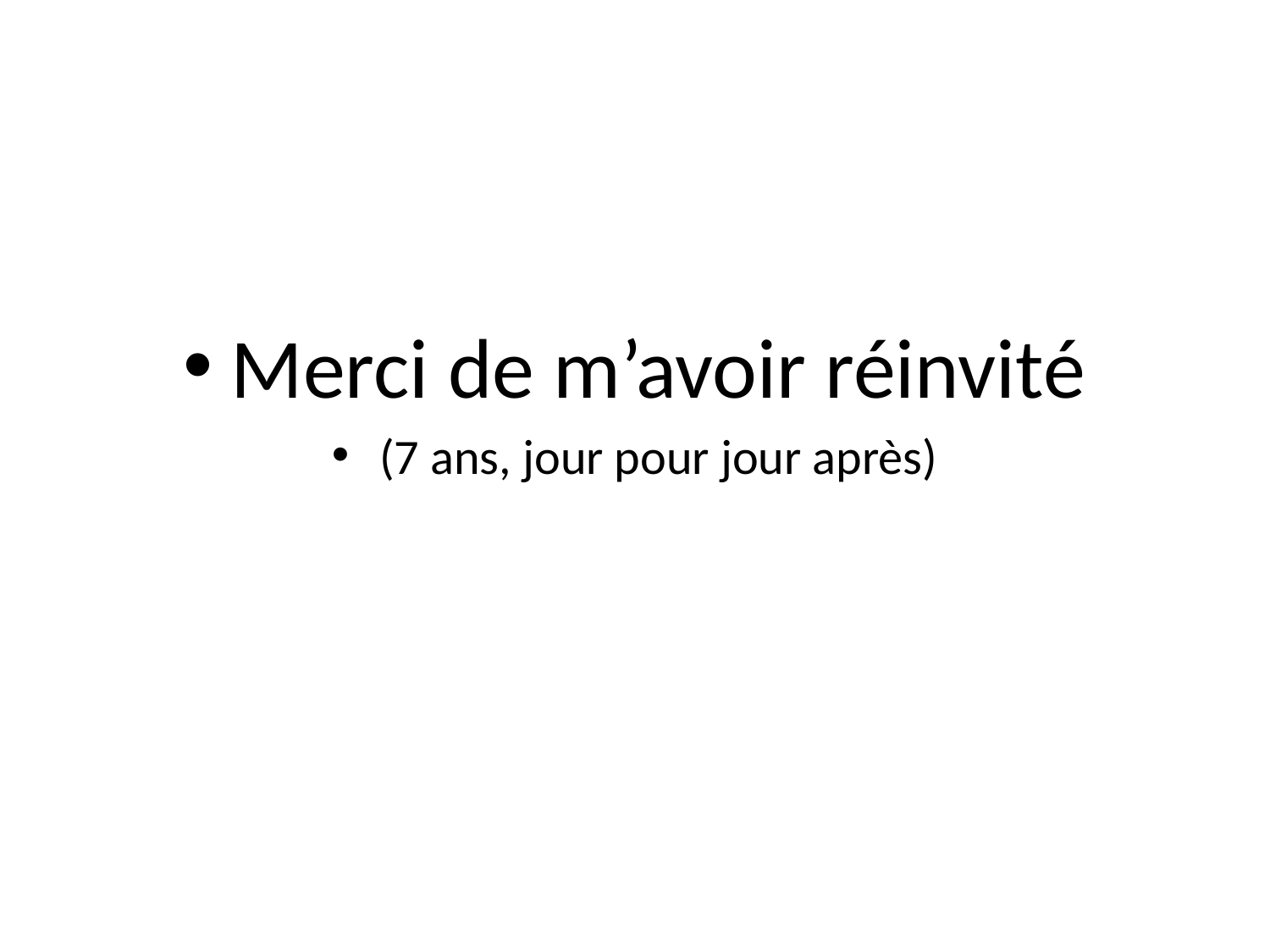

#

Merci de m’avoir réinvité
(7 ans, jour pour jour après)